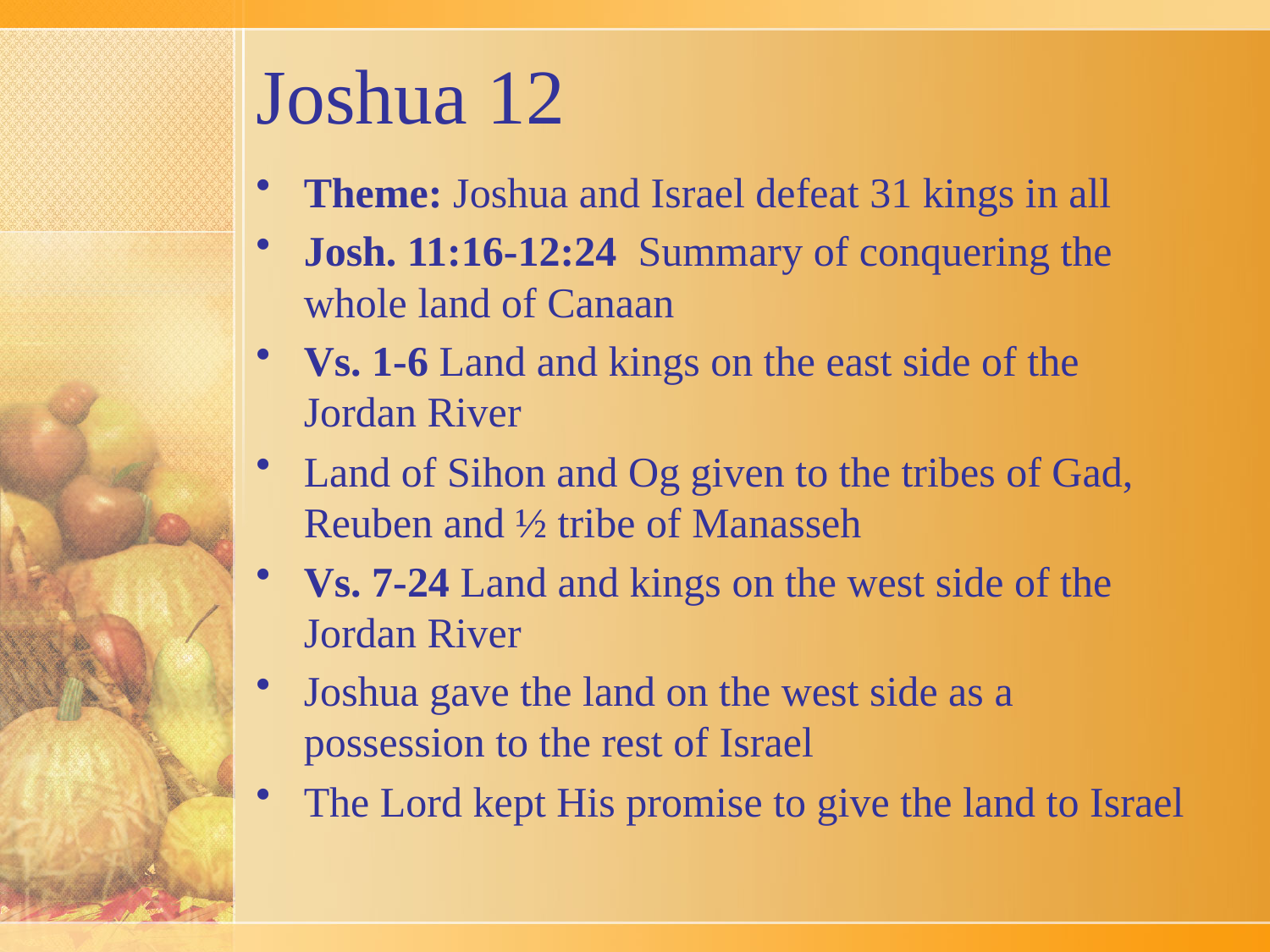

# Joshua 12
Theme: Joshua and Israel defeat 31 kings in all
Josh. 11:16-12:24  Summary of conquering the whole land of Canaan
Vs. 1-6 Land and kings on the east side of the Jordan River
Land of Sihon and Og given to the tribes of Gad, Reuben and ½ tribe of Manasseh
Vs. 7-24 Land and kings on the west side of the Jordan River
Joshua gave the land on the west side as a possession to the rest of Israel
The Lord kept His promise to give the land to Israel